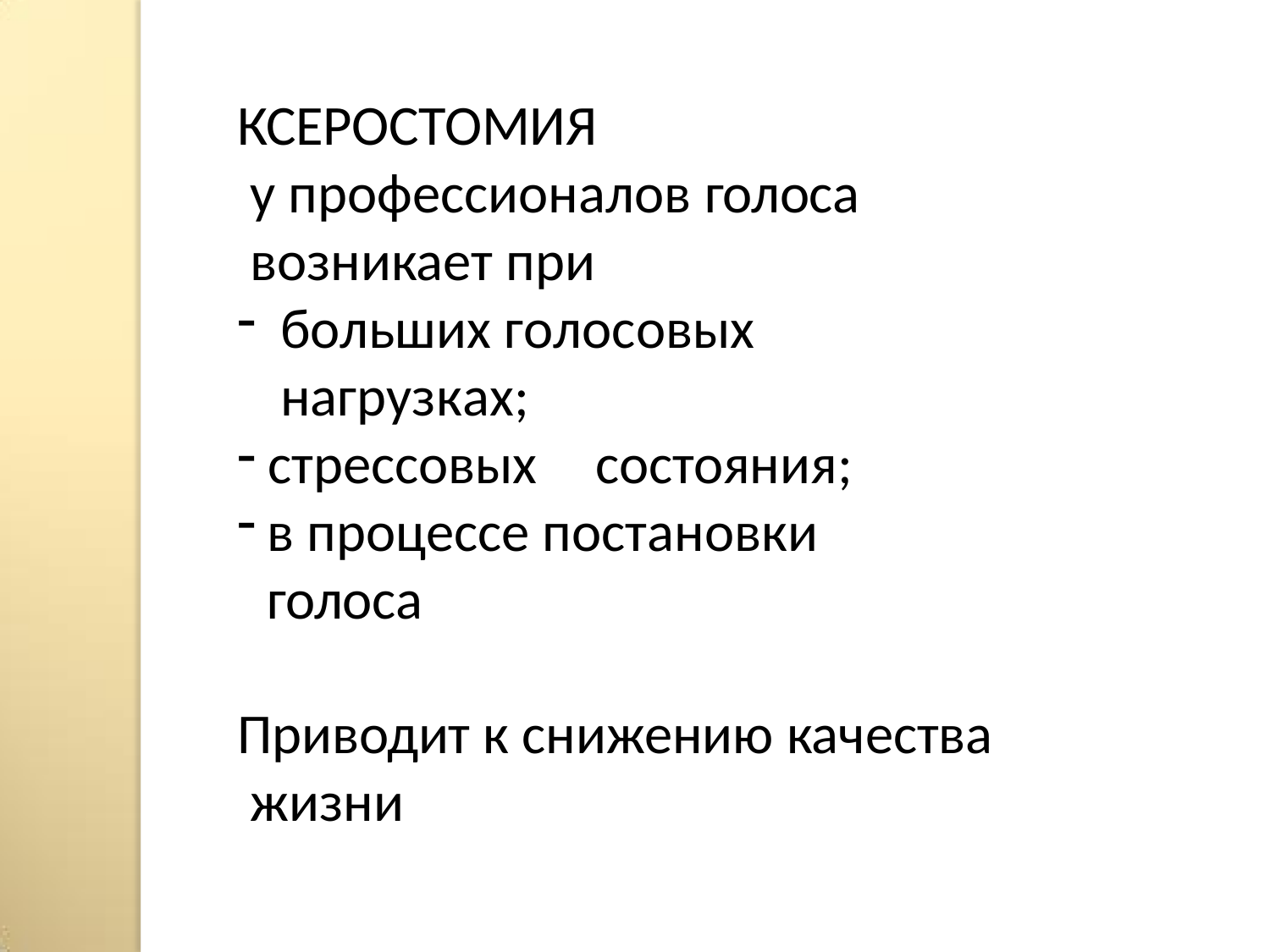

КСЕРОСТОМИЯ
у профессионалов голоса  возникает при
больших голосовых	нагрузках;
стрессовых	состояния;
в процессе постановки голоса

Приводит к снижению качества  жизни